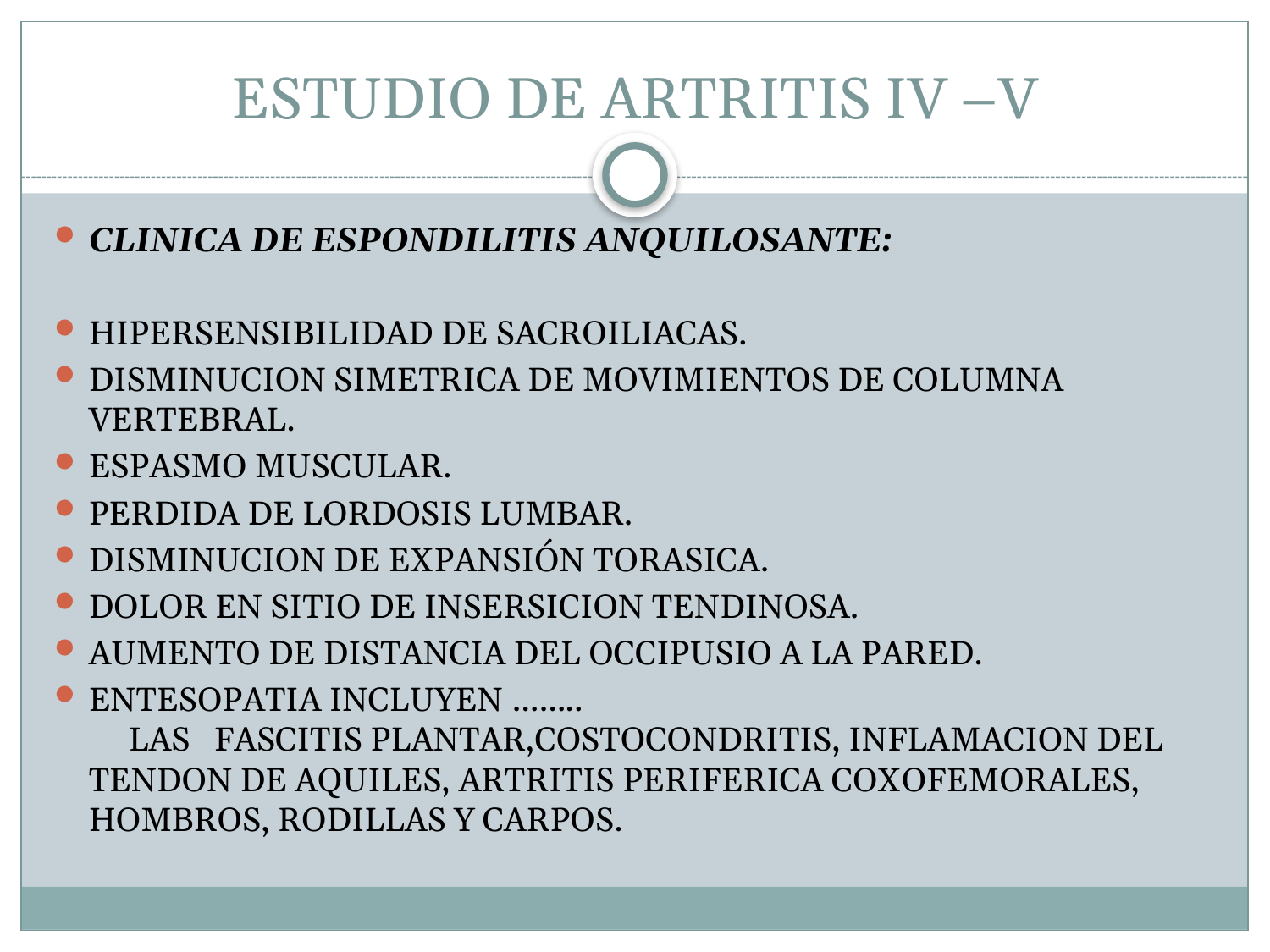

# ESTUDIO DE ARTRITIS IV –V
CLINICA DE ESPONDILITIS ANQUILOSANTE:

HIPERSENSIBILIDAD DE SACROILIACAS.
DISMINUCION SIMETRICA DE MOVIMIENTOS DE COLUMNA VERTEBRAL.
ESPASMO MUSCULAR.
PERDIDA DE LORDOSIS LUMBAR.
DISMINUCION DE EXPANSIÓN TORASICA.
DOLOR EN SITIO DE INSERSICION TENDINOSA.
AUMENTO DE DISTANCIA DEL OCCIPUSIO A LA PARED.
ENTESOPATIA INCLUYEN ……..                                                                                   LAS   FASCITIS PLANTAR,COSTOCONDRITIS, INFLAMACION DEL TENDON DE AQUILES, ARTRITIS PERIFERICA COXOFEMORALES, HOMBROS, RODILLAS Y CARPOS.